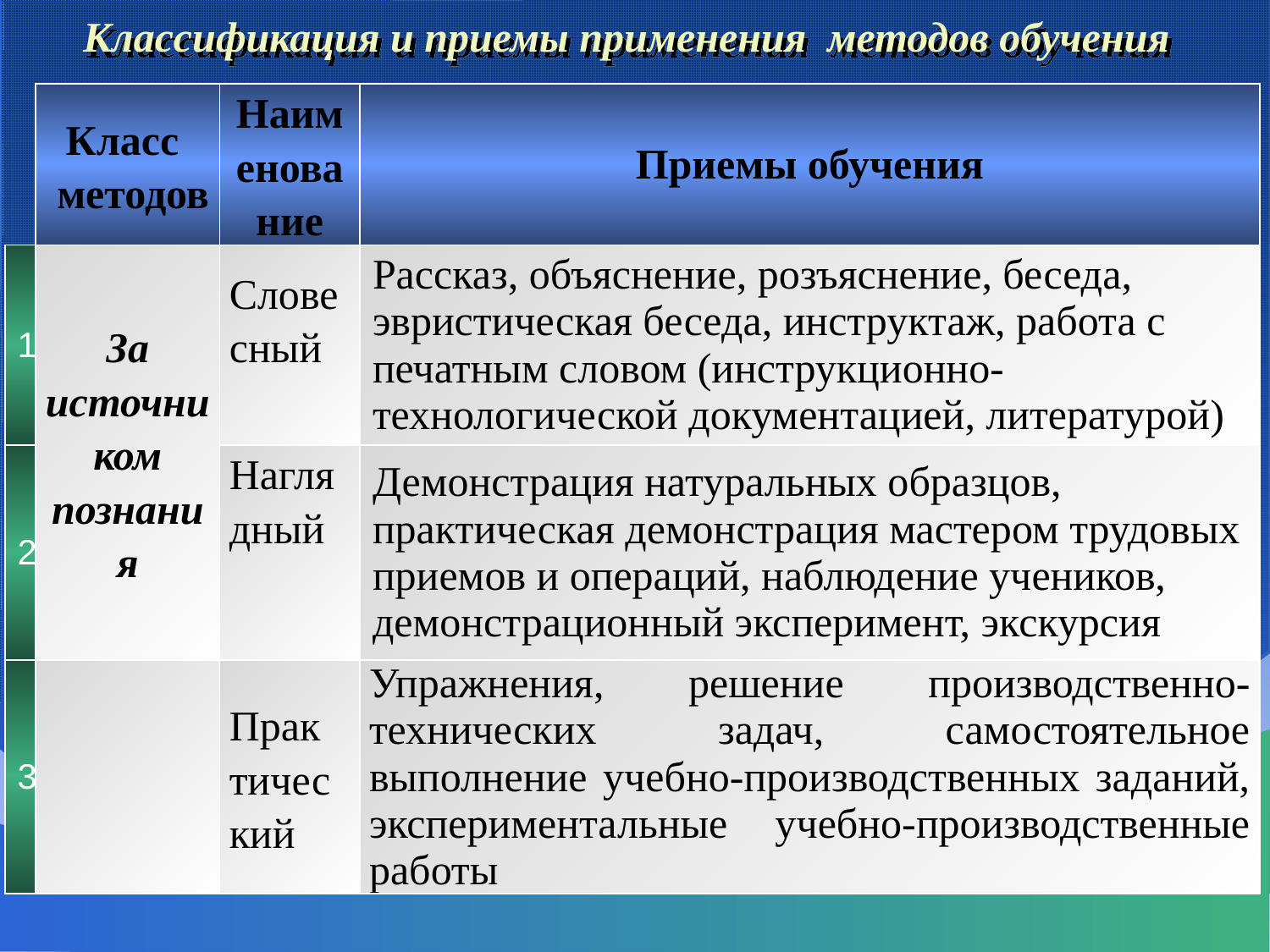

# Классификация и приемы применения  методов обучения
|  | Класс методов | Наименование | Приемы обучения |
| --- | --- | --- | --- |
| 1 | За источником познания | Словесный | Рассказ, объяснение, розъяснение, беседа, эвристическая беседа, инструктаж, работа с печатным словом (инструкционно-технологической документацией, литературой) |
| 2 |  | Наглядный | Демонстрация натуральных образцов, практическая демонстрация мастером трудовых приемов и операций, наблюдение учеников, демонстрационный эксперимент, экскурсия |
| 3 |  | Прак тический | Упражнения, решение производственно-технических задач, самостоятельное выполнение учебно-производственных заданий, экспериментальные учебно-производственные работы |